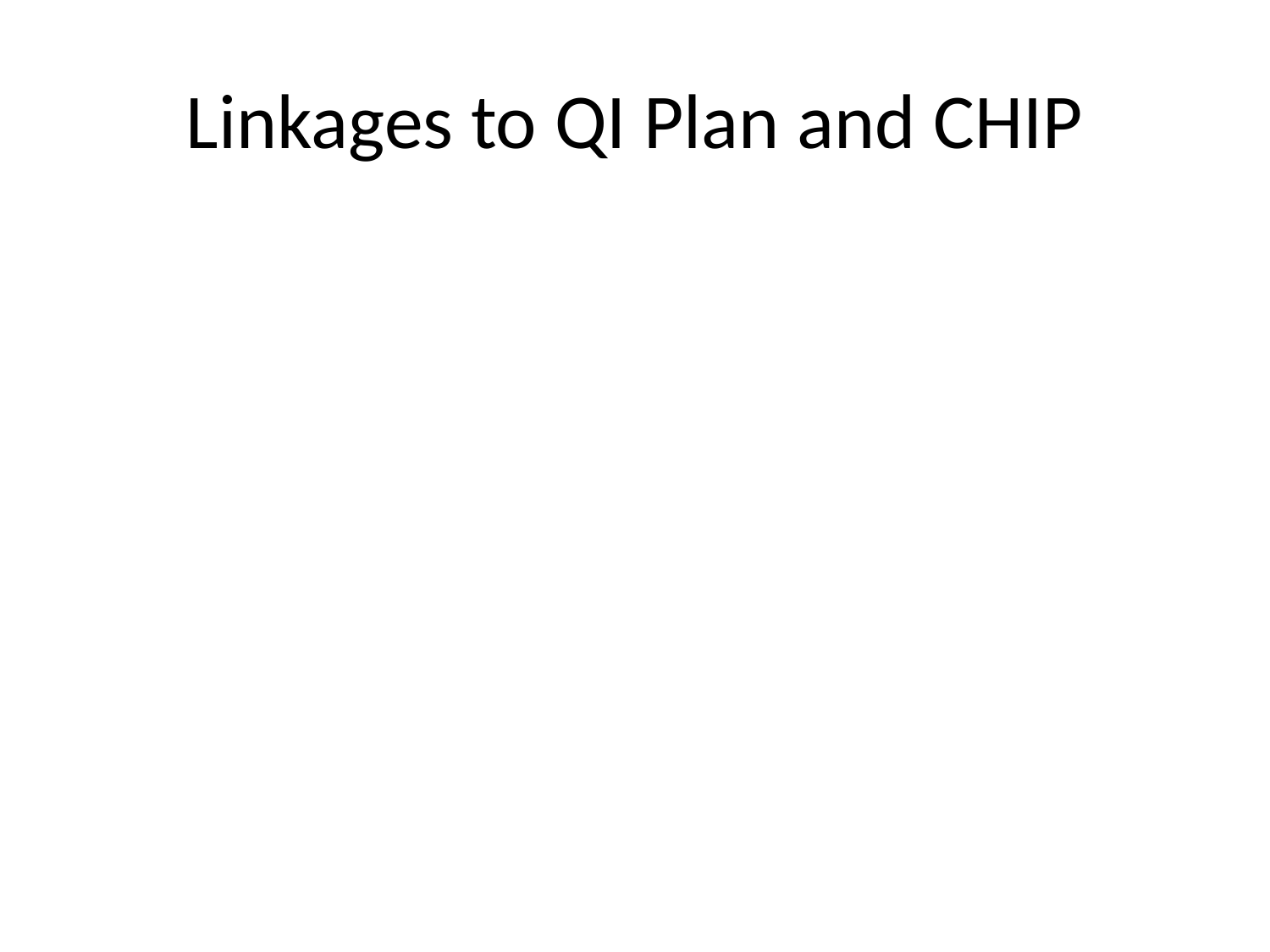

# Linkages to QI Plan and CHIP